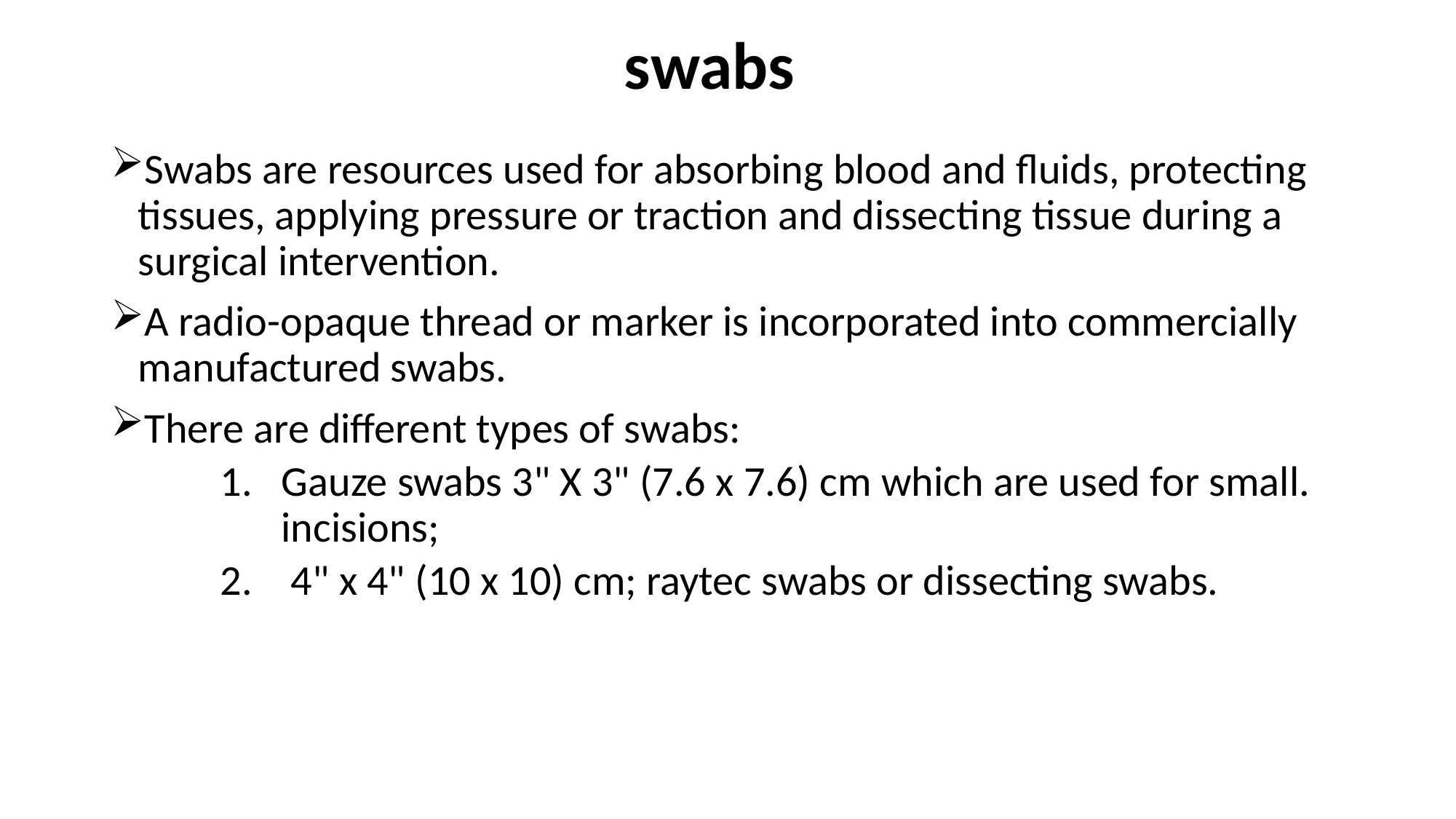

# swabs
Swabs are resources used for absorbing blood and fluids, protecting tissues, applying pressure or traction and dissecting tissue during a surgical intervention.
A radio-opaque thread or marker is incorporated into commercially manufactured swabs.
There are different types of swabs:
Gauze swabs 3" X 3" (7.6 x 7.6) cm which are used for small. incisions;
 4" x 4" (10 x 10) cm; raytec swabs or dissecting swabs.